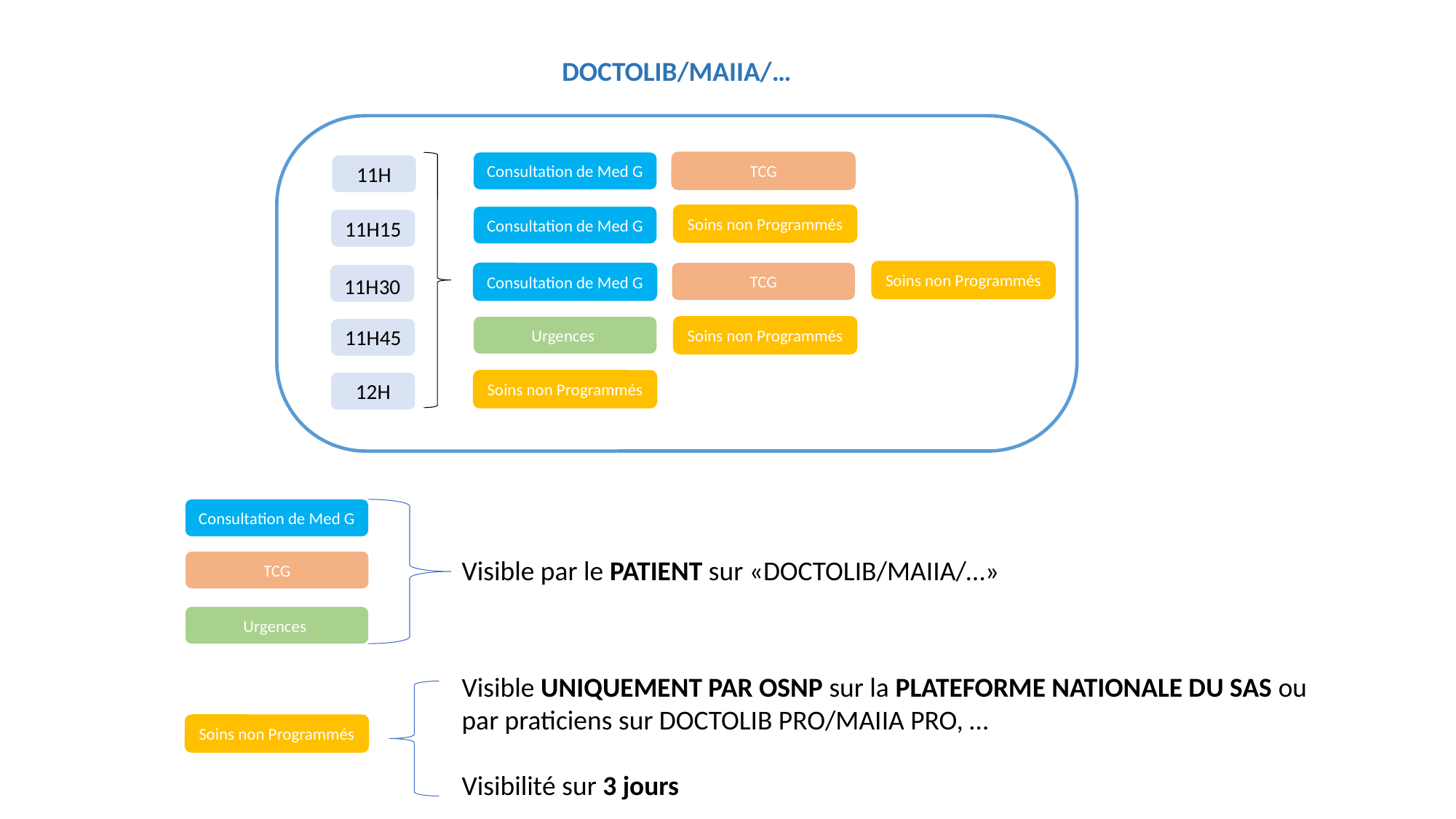

DOCTOLIB/MAIIA/…

Consultation de Med G
TCG
11H
Soins non Programmés
Consultation de Med G
11H15
Soins non Programmés
TCG
Consultation de Med G
11H30
Urgences
Soins non Programmés
11H45
Soins non Programmés
12H
Consultation de Med G

Visible par le PATIENT sur «DOCTOLIB/MAIIA/…»
TCG
Urgences
Visible UNIQUEMENT PAR OSNP sur la PLATEFORME NATIONALE DU SAS ou par praticiens sur DOCTOLIB PRO/MAIIA PRO, …

Soins non Programmés
Visibilité sur 3 jours